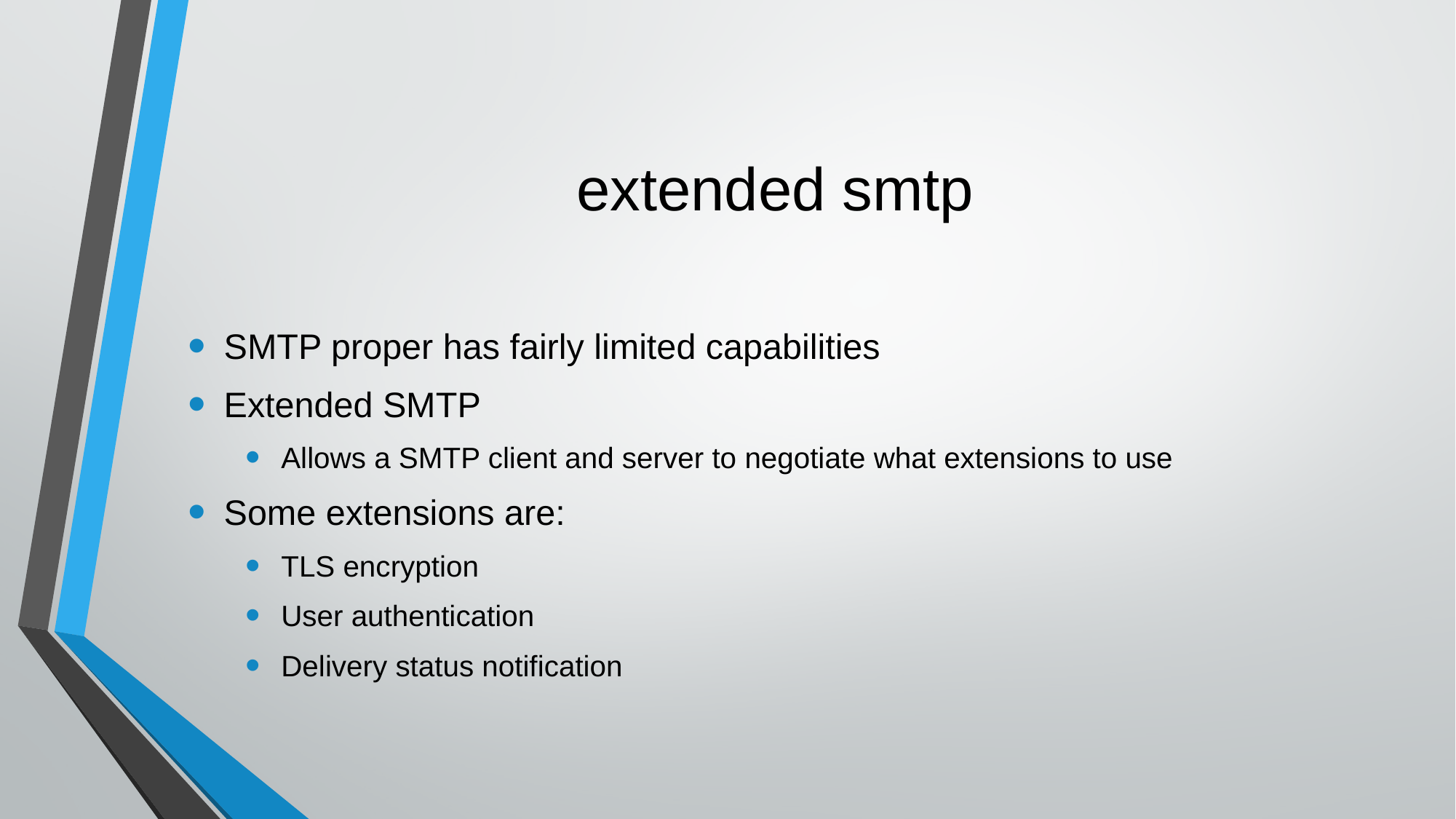

# extended smtp
SMTP proper has fairly limited capabilities
Extended SMTP
Allows a SMTP client and server to negotiate what extensions to use
Some extensions are:
TLS encryption
User authentication
Delivery status notification